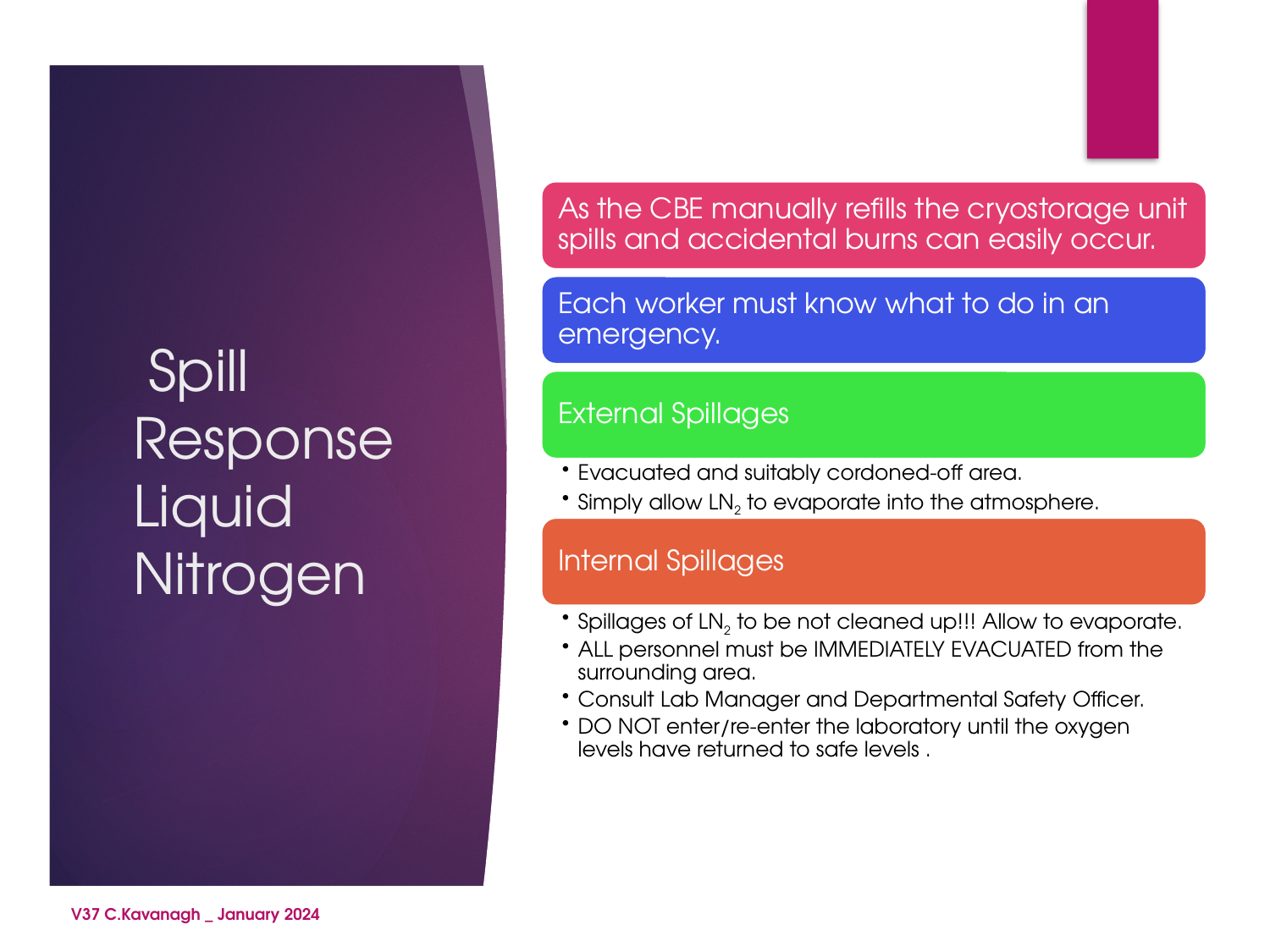

As the CBE manually refills the cryostorage unit spills and accidental burns can easily occur.
Each worker must know what to do in an emergency.
External Spillages
Evacuated and suitably cordoned-off area.
Simply allow LN2 to evaporate into the atmosphere.
Internal Spillages
Spillages of LN2 to be not cleaned up!!! Allow to evaporate.
ALL personnel must be IMMEDIATELY EVACUATED from the surrounding area.
Consult Lab Manager and Departmental Safety Officer.
DO NOT enter/re-enter the laboratory until the oxygen levels have returned to safe levels .
# Spill Response Liquid Nitrogen
V37 C.Kavanagh _ January 2024